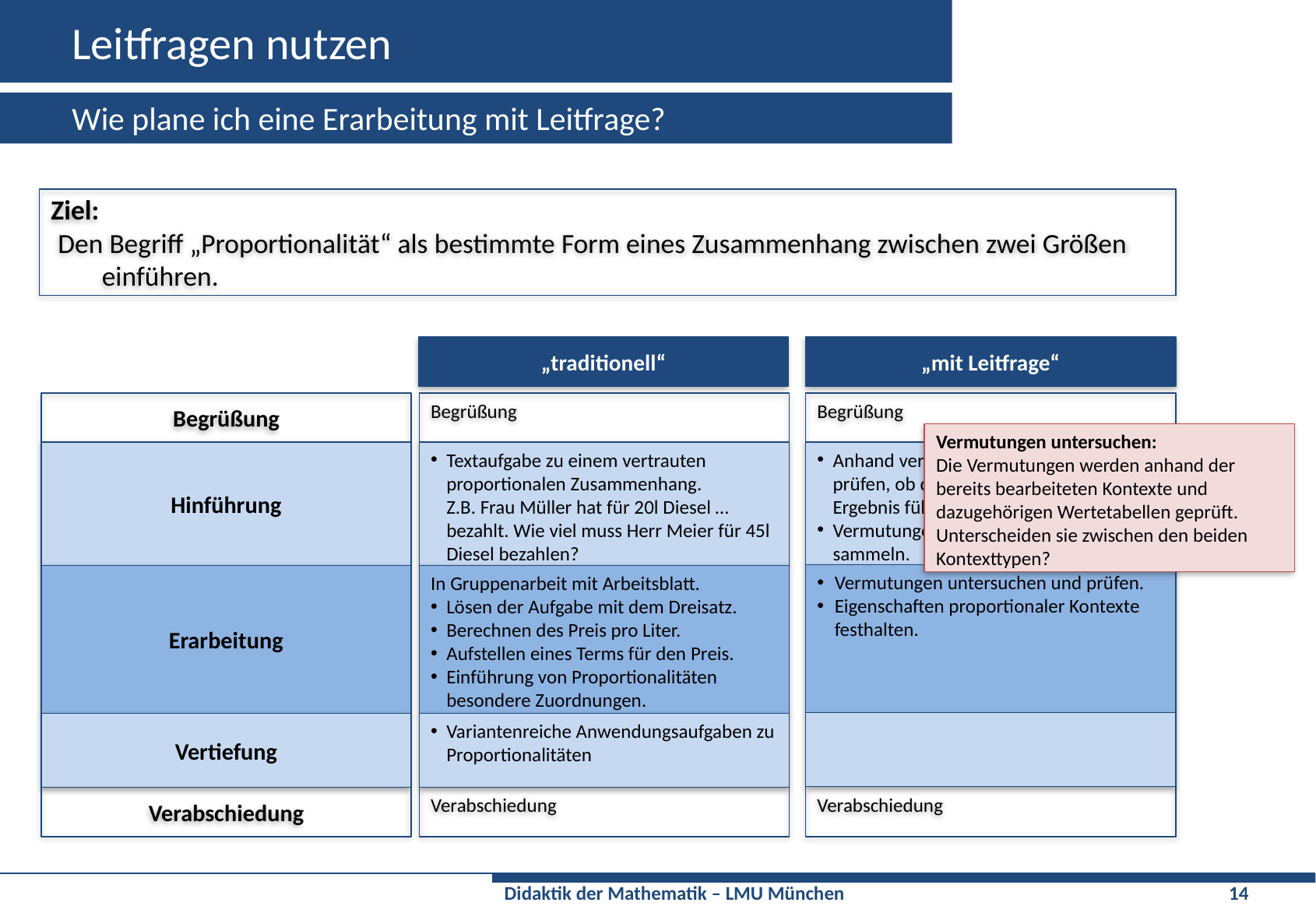

# Leitfragen nutzen

Wie plane ich eine Erarbeitung mit Leitfrage?
Ziel:
Den Begriff „Proportionalität“ als bestimmte Form eines Zusammenhang zwischen zwei Größen einführen.
„traditionell“
„mit Leitfrage“
Begrüßung
Begrüßung
Begrüßung
Vermutungen untersuchen:
Die Vermutungen werden anhand der bereits bearbeiteten Kontexte und dazugehörigen Wertetabellen geprüft.
Unterscheiden sie zwischen den beiden Kontexttypen?
Hinführung
Textaufgabe zu einem vertrauten proportionalen Zusammenhang.
Z.B. Frau Müller hat für 20l Diesel … bezahlt. Wie viel muss Herr Meier für 45l Diesel bezahlen?
Anhand verschiedener Kontexte wird prüfen, ob der Dreisatz zum richtigen Ergebnis führt.
Vermutungen zu wichtigen Eigenschaften sammeln.
Vermutungen untersuchen und prüfen.
Eigenschaften proportionaler Kontexte festhalten.
Erarbeitung
In Gruppenarbeit mit Arbeitsblatt.
Lösen der Aufgabe mit dem Dreisatz.
Berechnen des Preis pro Liter.
Aufstellen eines Terms für den Preis.
Einführung von Proportionalitäten besondere Zuordnungen.

Vertiefung
Variantenreiche Anwendungsaufgaben zu Proportionalitäten
Verabschiedung
Verabschiedung
Verabschiedung